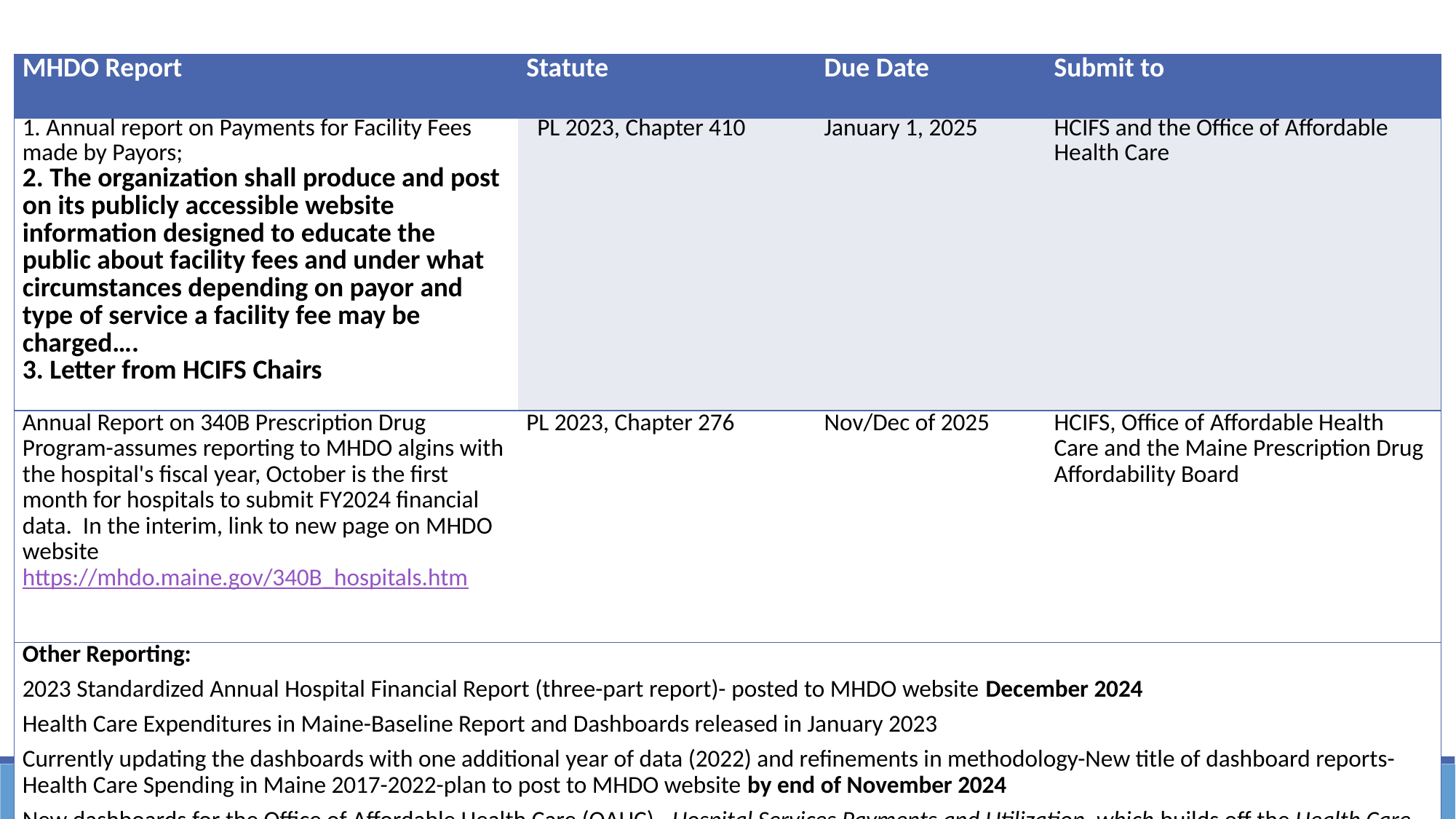

# Reports Due to Legislature & Timelines
| MHDO Report | Statute | Due Date | Submit to |
| --- | --- | --- | --- |
| 1. Annual report on Payments for Facility Fees made by Payors; 2. The organization shall produce and post on its publicly accessible website information designed to educate the public about facility fees and under what circumstances depending on payor and type of service a facility fee may be charged…. 3. Letter from HCIFS Chairs | PL 2023, Chapter 410 | January 1, 2025 | HCIFS and the Office of Affordable Health Care |
| Annual Report on 340B Prescription Drug Program-assumes reporting to MHDO algins with the hospital's fiscal year, October is the first month for hospitals to submit FY2024 financial data. In the interim, link to new page on MHDO website https://mhdo.maine.gov/340B\_hospitals.htm | PL 2023, Chapter 276 | Nov/Dec of 2025 | HCIFS, Office of Affordable Health Care and the Maine Prescription Drug Affordability Board |
| Other Reporting: 2023 Standardized Annual Hospital Financial Report (three-part report)- posted to MHDO website December 2024 Health Care Expenditures in Maine-Baseline Report and Dashboards released in January 2023 Currently updating the dashboards with one additional year of data (2022) and refinements in methodology-New title of dashboard reports-Health Care Spending in Maine 2017-2022-plan to post to MHDO website by end of November 2024 New dashboards for the Office of Affordable Health Care (OAHC), Hospital Services Payments and Utilization, which builds off the Health Care Expenditures in Maine Dashboards and presents aggregated information on payments and utilization for 36 hospitals in the state of Maine, can be found here: https://www.maine.gov/oahc/hospital-payments-utilization-dashboards |  |  |  |
5